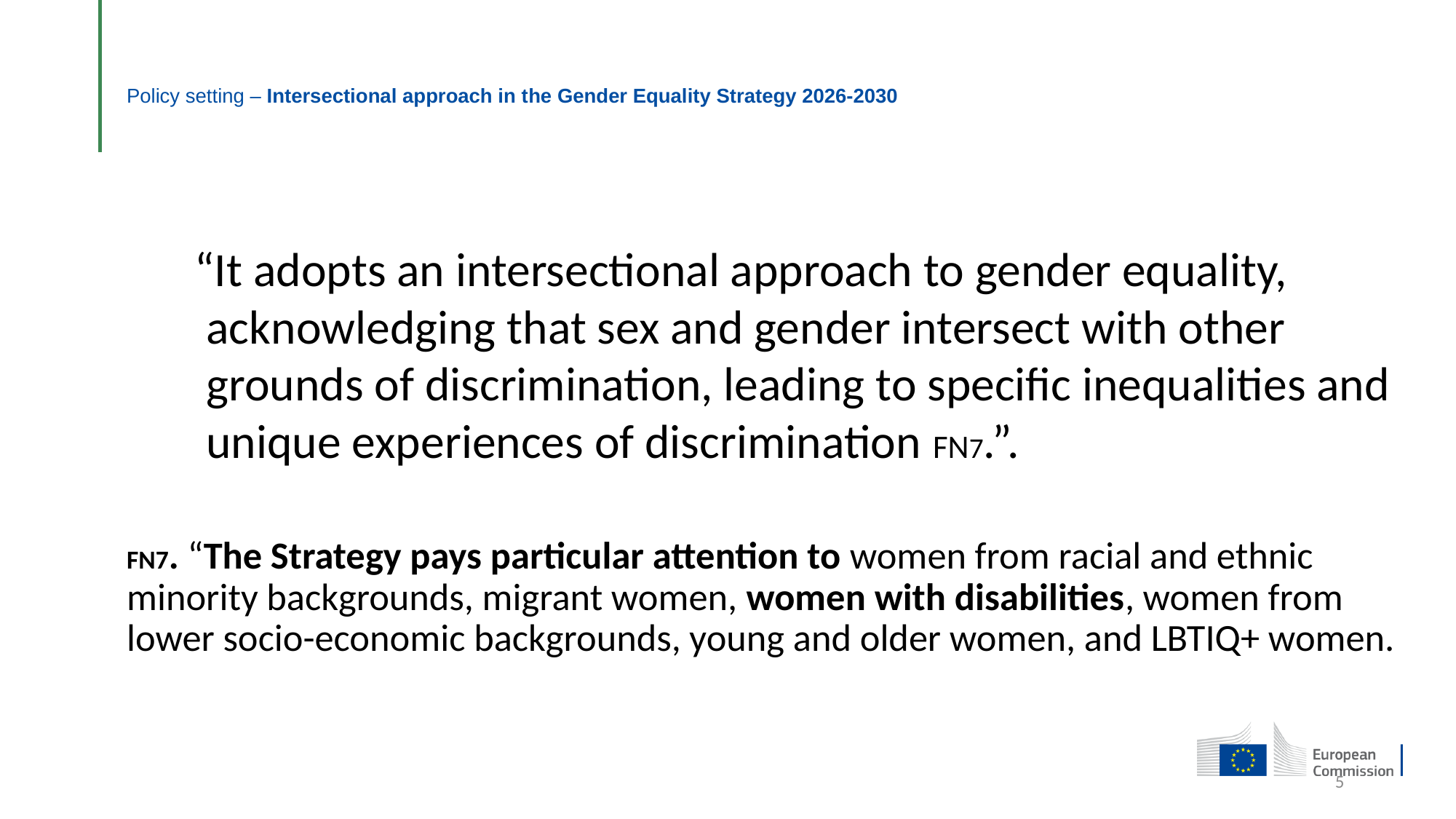

# Policy setting – Intersectional approach in the Gender Equality Strategy 2026-2030
“It adopts an intersectional approach to gender equality, acknowledging that sex and gender intersect with other grounds of discrimination, leading to specific inequalities and unique experiences of discrimination FN7.”.

FN7. “The Strategy pays particular attention to women from racial and ethnic minority backgrounds, migrant women, women with disabilities, women from lower socio-economic backgrounds, young and older women, and LBTIQ+ women.
5